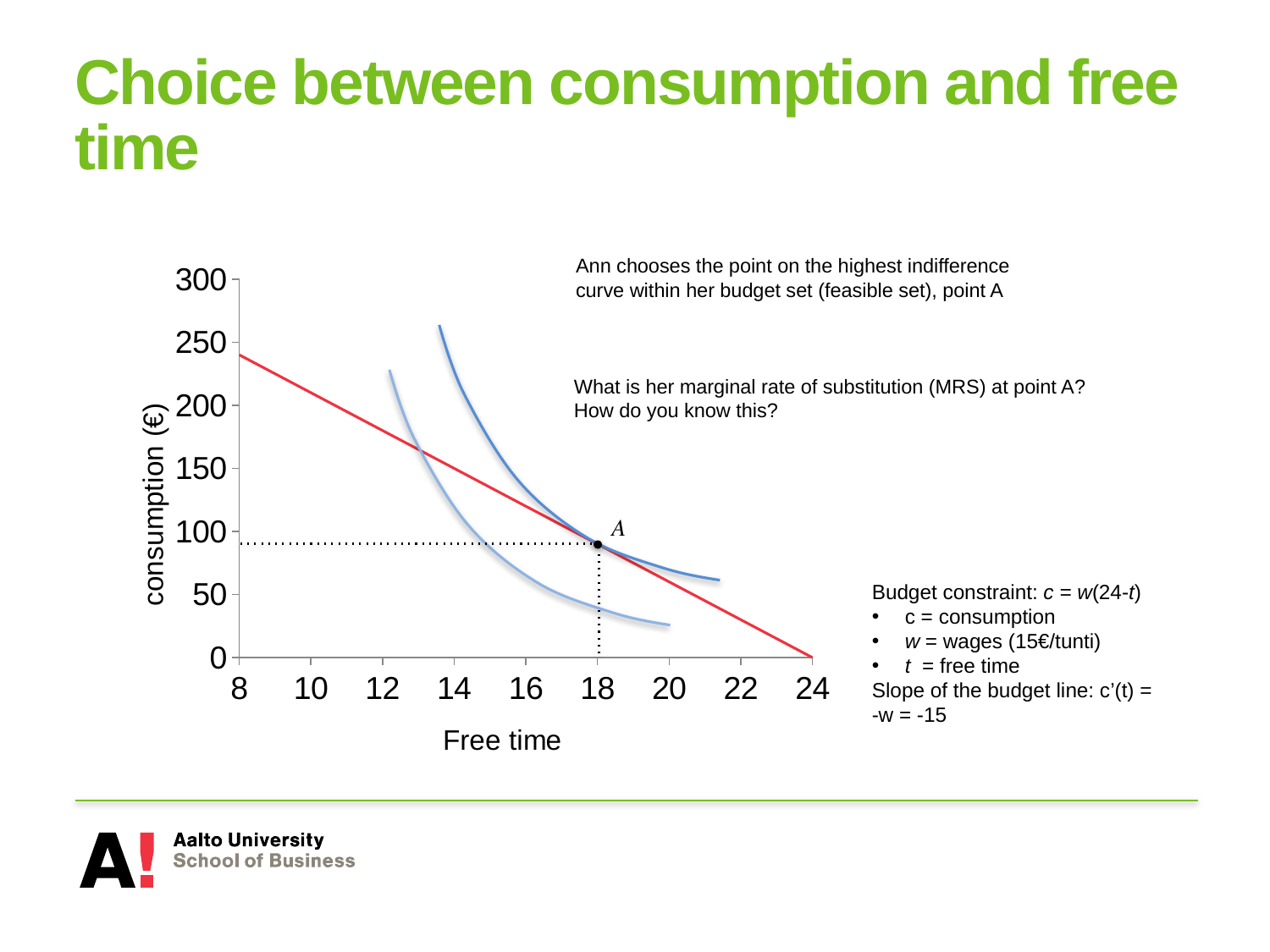

# Choice between consumption and free time
Ann chooses the point on the highest indifference curve within her budget set (feasible set), point A

### Chart

| Category | Consumption |
|---|---|
| 8 | 240.0 |
| 10 | 210.0 |
| 12 | 180.0 |
| 14 | 150.0 |
| 16 | 120.0 |
| 18 | 90.0 |
| 20 | 60.0 |
| 22 | 30.0 |
| 24 | 0.0 |

A
What is her marginal rate of substitution (MRS) at point A? How do you know this?
Budget constraint: c = w(24-t)
c = consumption
w = wages (15€/tunti)
t  = free time
Slope of the budget line: c’(t) = -w = -15